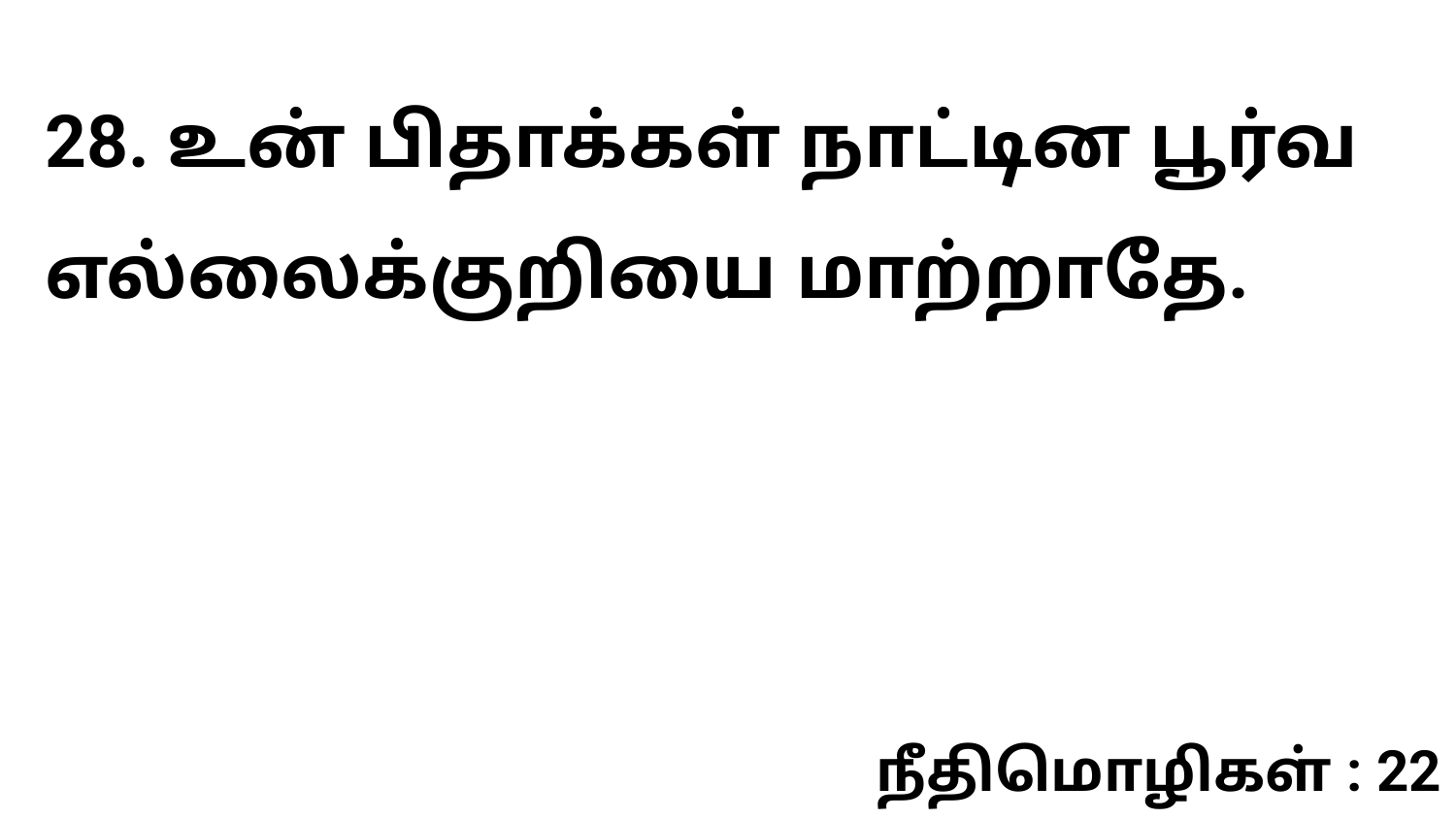

28. உன் பிதாக்கள் நாட்டின பூர்வ எல்லைக்குறியை மாற்றாதே.
நீதிமொழிகள் : 22